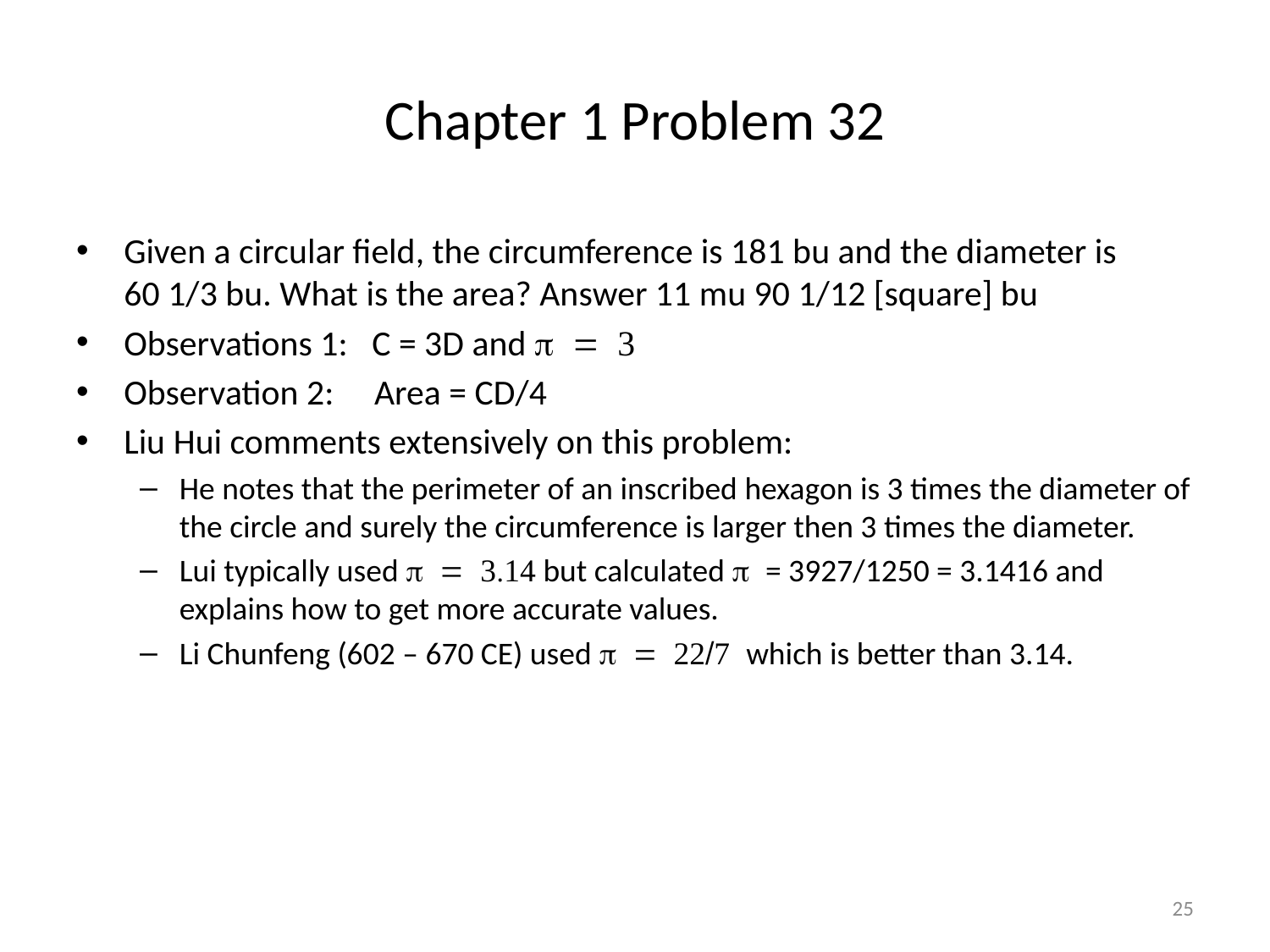

# Chapter 1 Problem 32
Given a circular field, the circumference is 181 bu and the diameter is       60 1/3 bu. What is the area? Answer 11 mu 90 1/12 [square] bu
Observations 1:   C = 3D and π = 3
Observation 2:     Area = CD/4
Liu Hui comments extensively on this problem:
He notes that the perimeter of an inscribed hexagon is 3 times the diameter of the circle and surely the circumference is larger then 3 times the diameter.
Lui typically used π = 3.14 but calculated π = 3927/1250 = 3.1416 and explains how to get more accurate values.
Li Chunfeng (602 – 670 CE) used π = 22/7 which is better than 3.14.

25